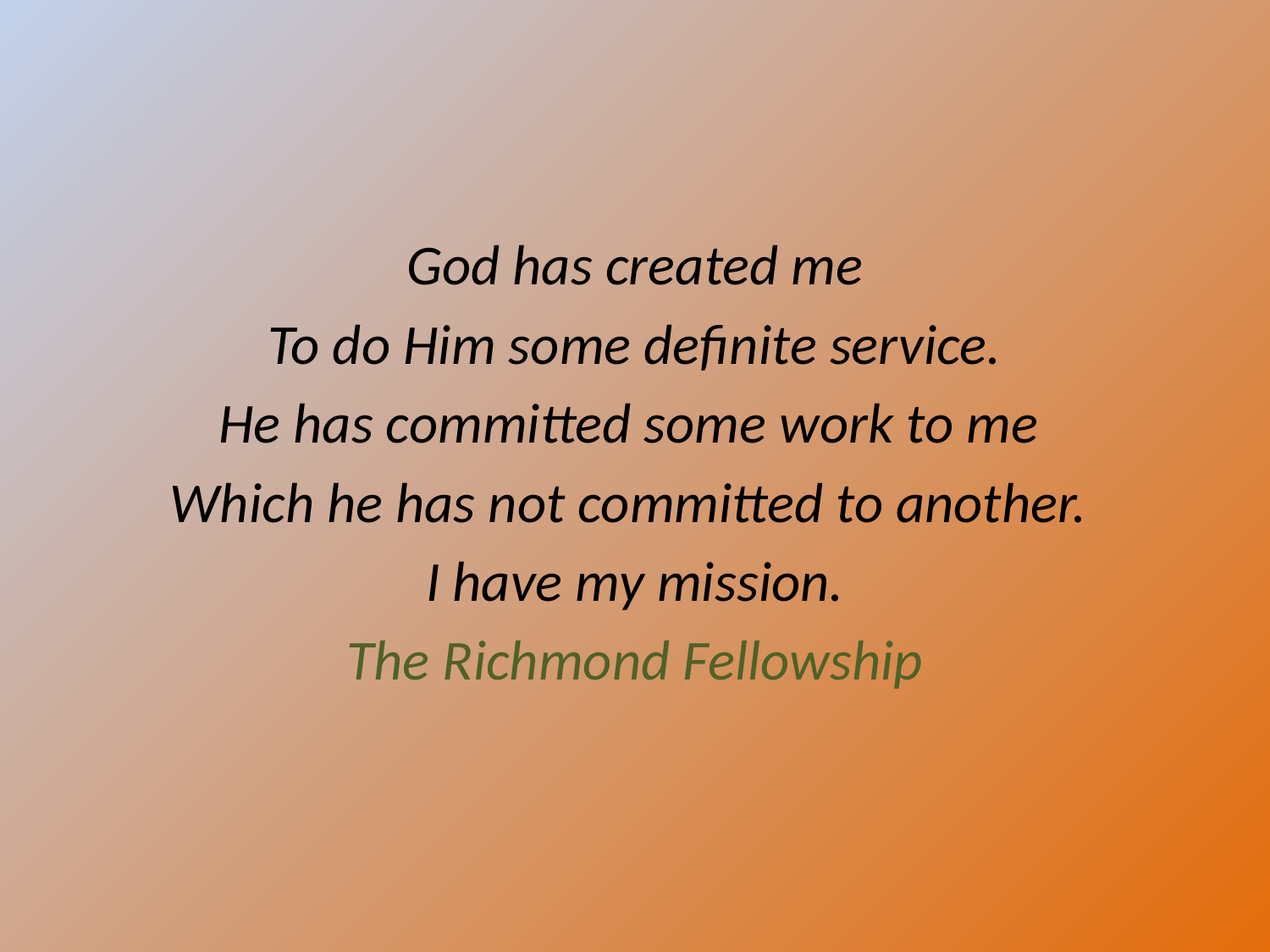

God has created me
To do Him some definite service.
He has committed some work to me
Which he has not committed to another.
I have my mission.
The Richmond Fellowship